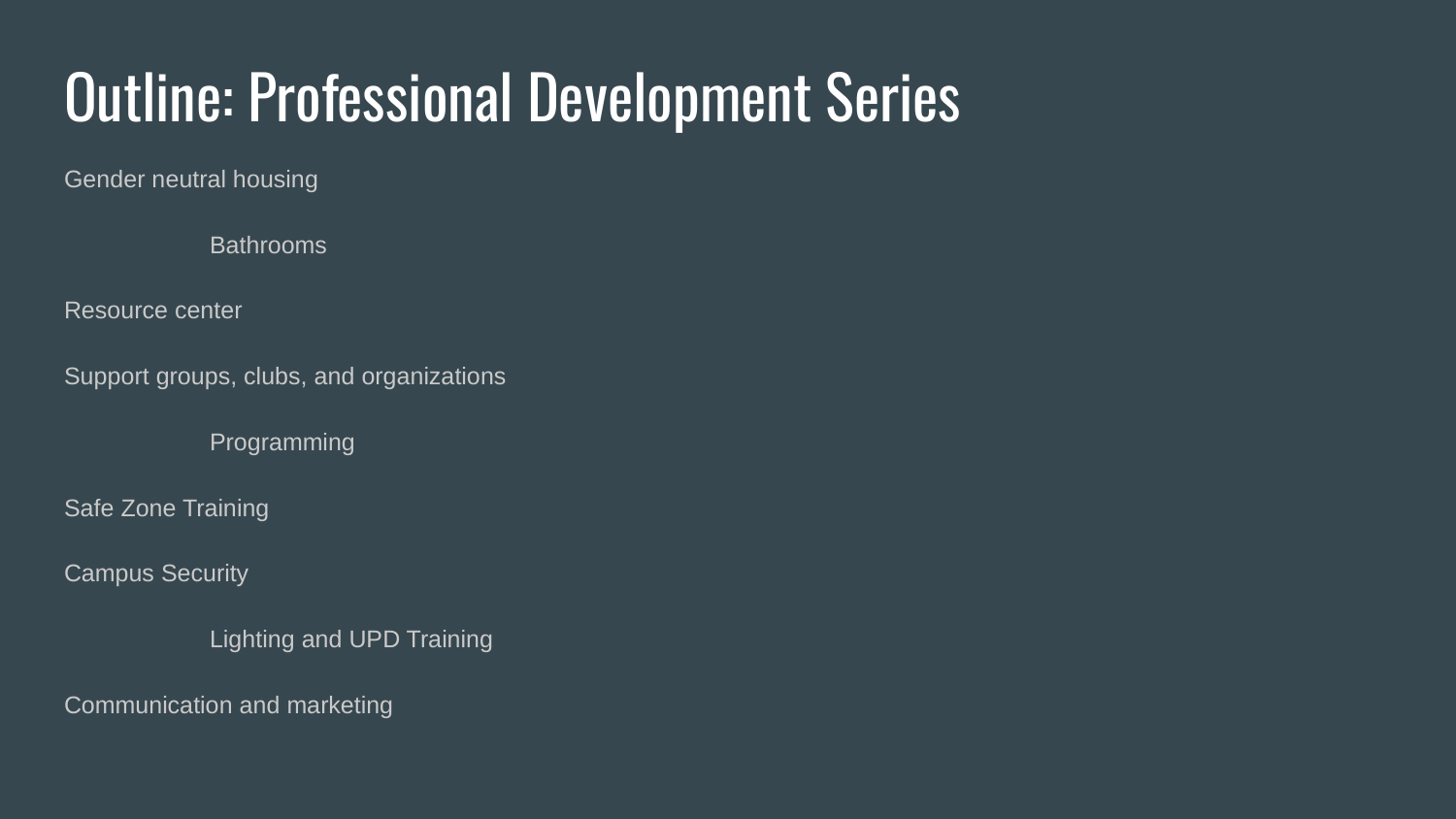

# Outline: Professional Development Series
Gender neutral housing
	Bathrooms
Resource center
Support groups, clubs, and organizations
	Programming
Safe Zone Training
Campus Security
	Lighting and UPD Training
Communication and marketing